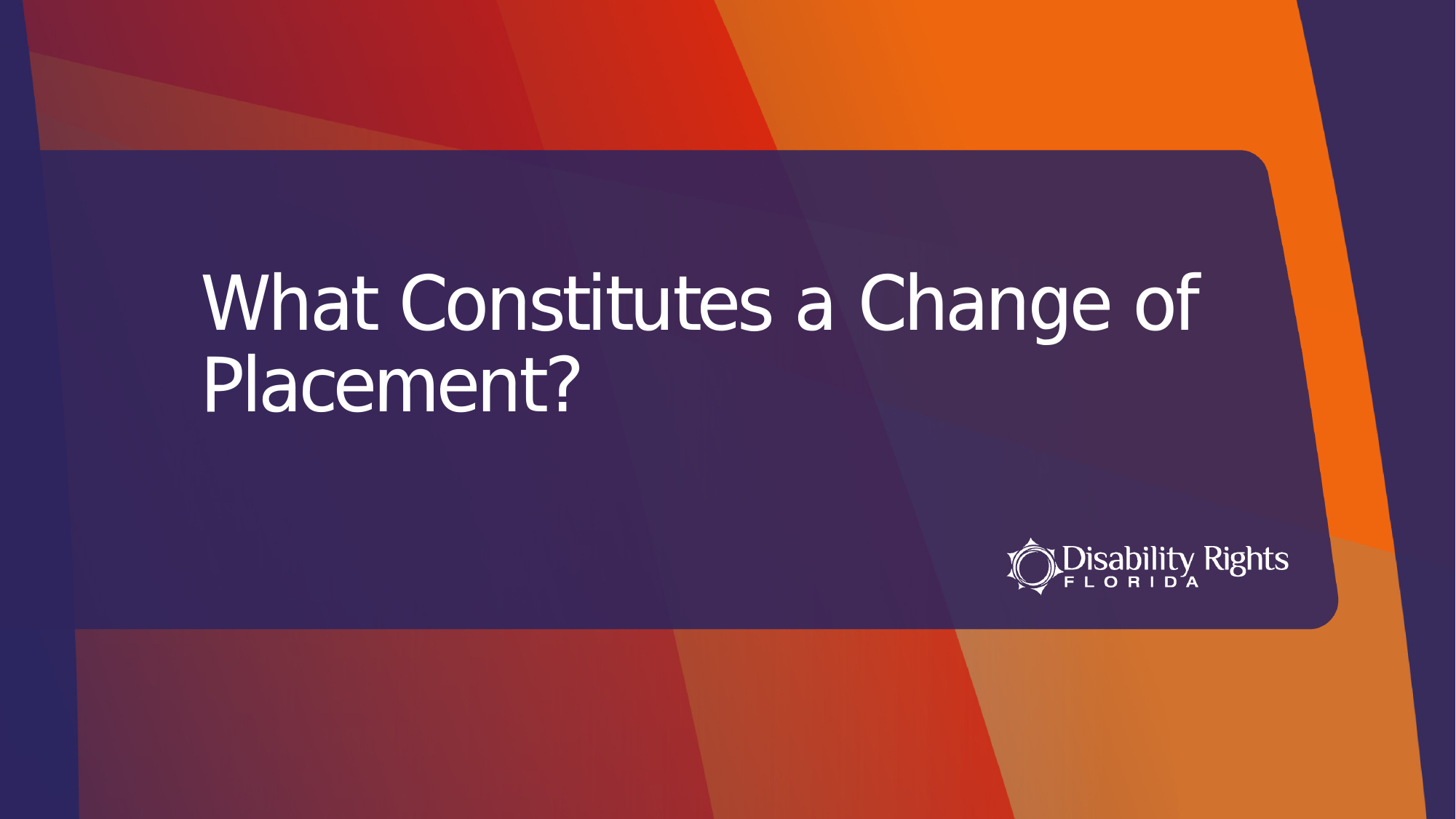

# What Constitutes a Change of Placement?